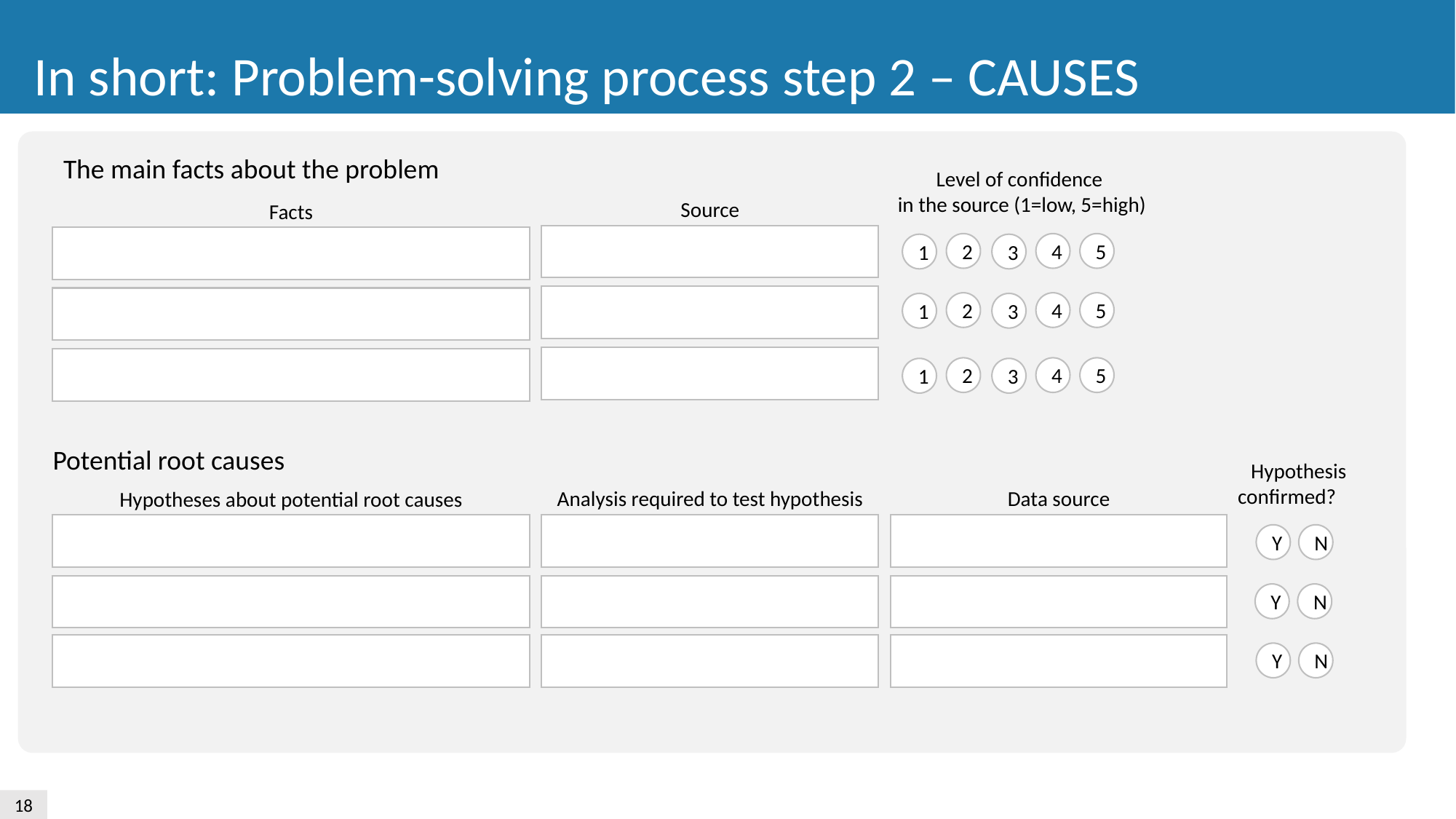

In short: Problem-solving process step 2 – CAUSES

The main facts about the problem
Level of confidence
in the source (1=low, 5=high)
Source
Facts

2
4
5
1
3

2
4
5
1
3

2
4
5
1
3
Potential root causes
Hypothesis confirmed?
Analysis required to test hypothesis
Data source
Hypotheses about potential root causes

Y
N

Y
N

Y
N
18